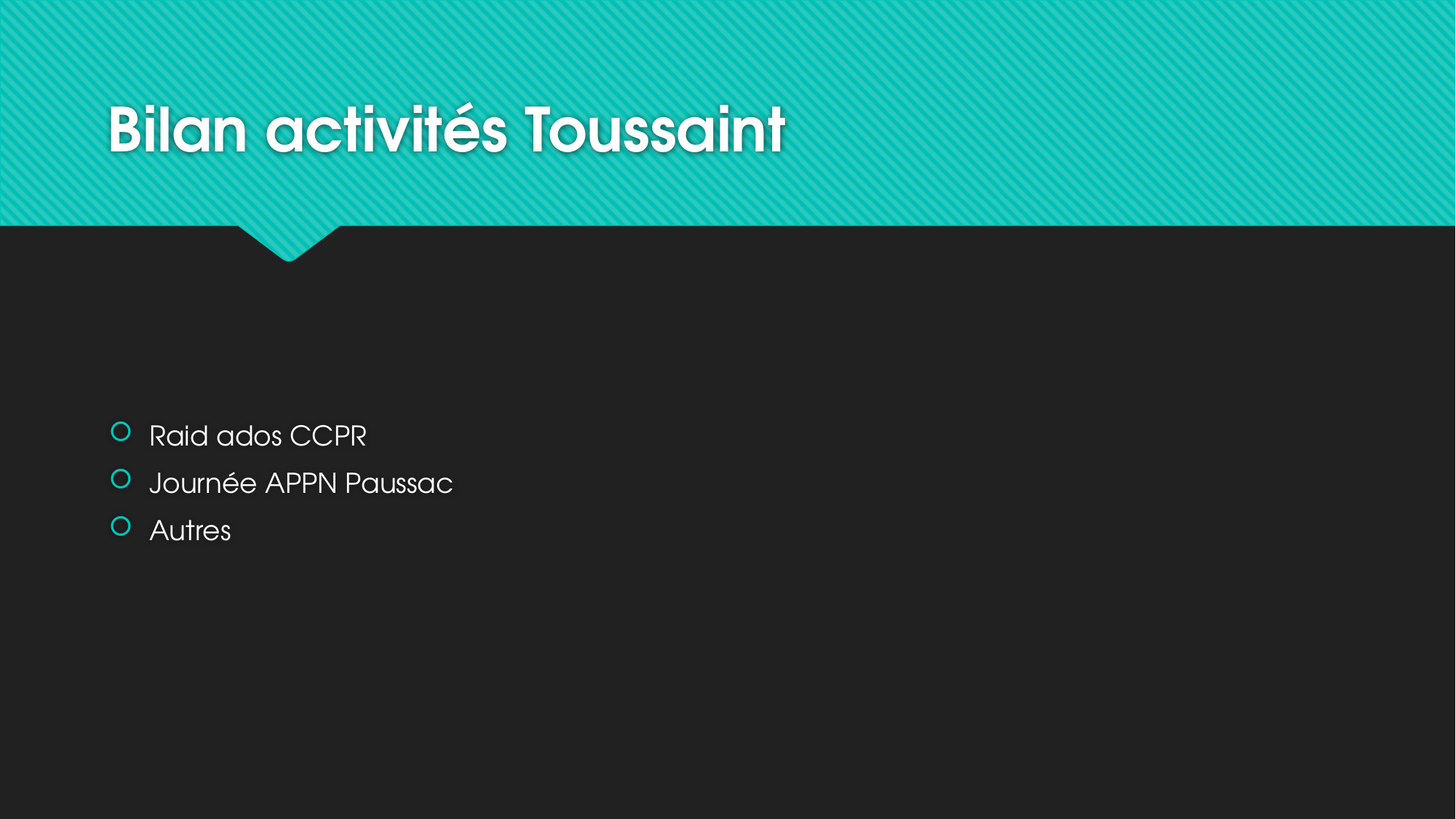

# Bilan activités Toussaint
Raid ados CCPR
Journée APPN Paussac
Autres